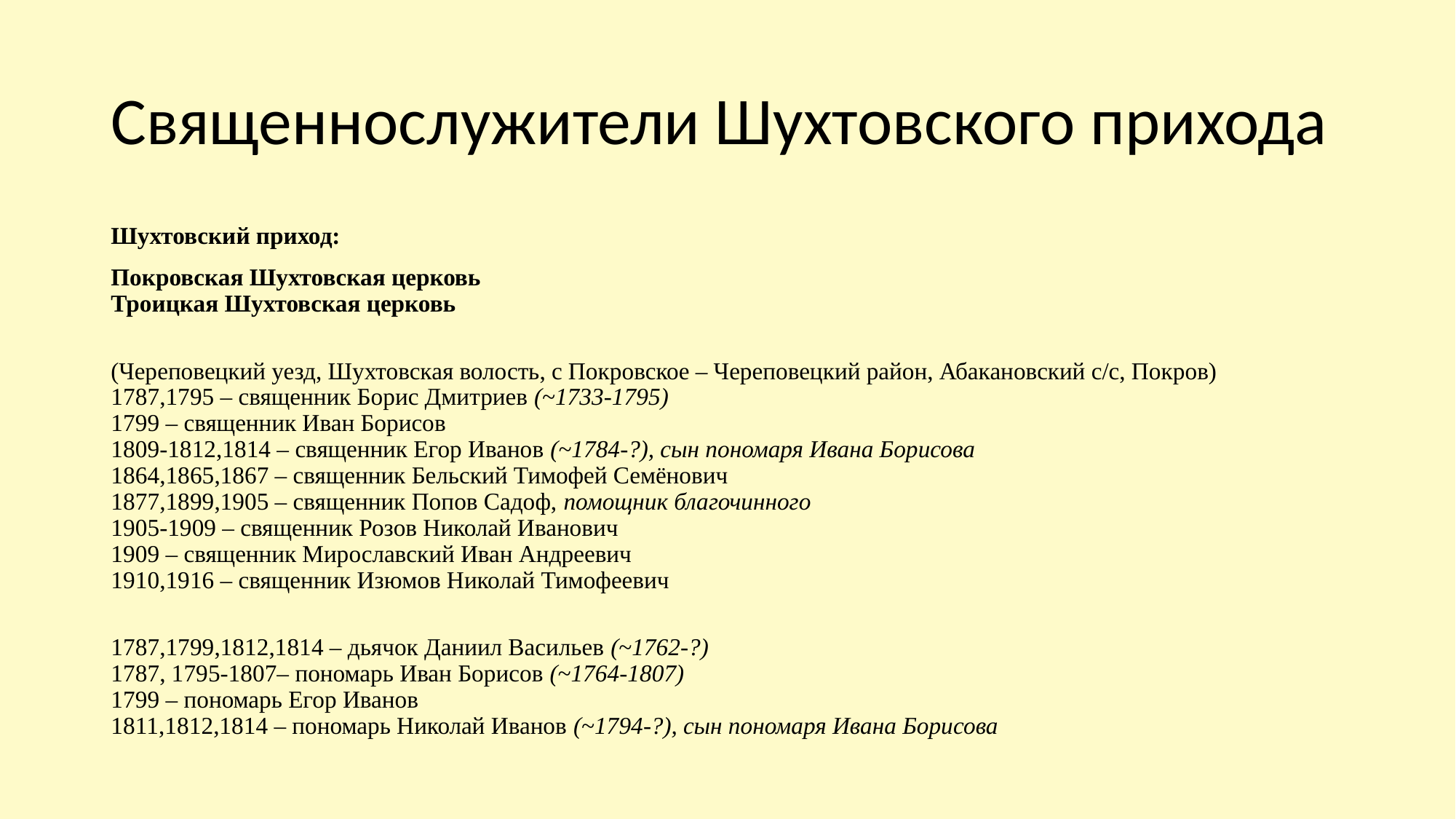

# Священнослужители Шухтовского прихода
Шухтовский приход:
Покровская Шухтовская церковь
Троицкая Шухтовская церковь
(Череповецкий уезд, Шухтовская волость, с Покровское – Череповецкий район, Абакановский с/с, Покров)
1787,1795 – священник Борис Дмитриев (~1733-1795) 
1799 – священник Иван Борисов
1809-1812,1814 – священник Егор Иванов (~1784-?), сын пономаря Ивана Борисова 
1864,1865,1867 – священник Бельский Тимофей Семёнович
1877,1899,1905 – священник Попов Садоф, помощник благочинного
1905-1909 – священник Розов Николай Иванович
1909 – священник Мирославский Иван Андреевич
1910,1916 – священник Изюмов Николай Тимофеевич
1787,1799,1812,1814 – дьячок Даниил Васильев (~1762-?)
1787, 1795-1807– пономарь Иван Борисов (~1764-1807) 
1799 – пономарь Егор Иванов
1811,1812,1814 – пономарь Николай Иванов (~1794-?), сын пономаря Ивана Борисова